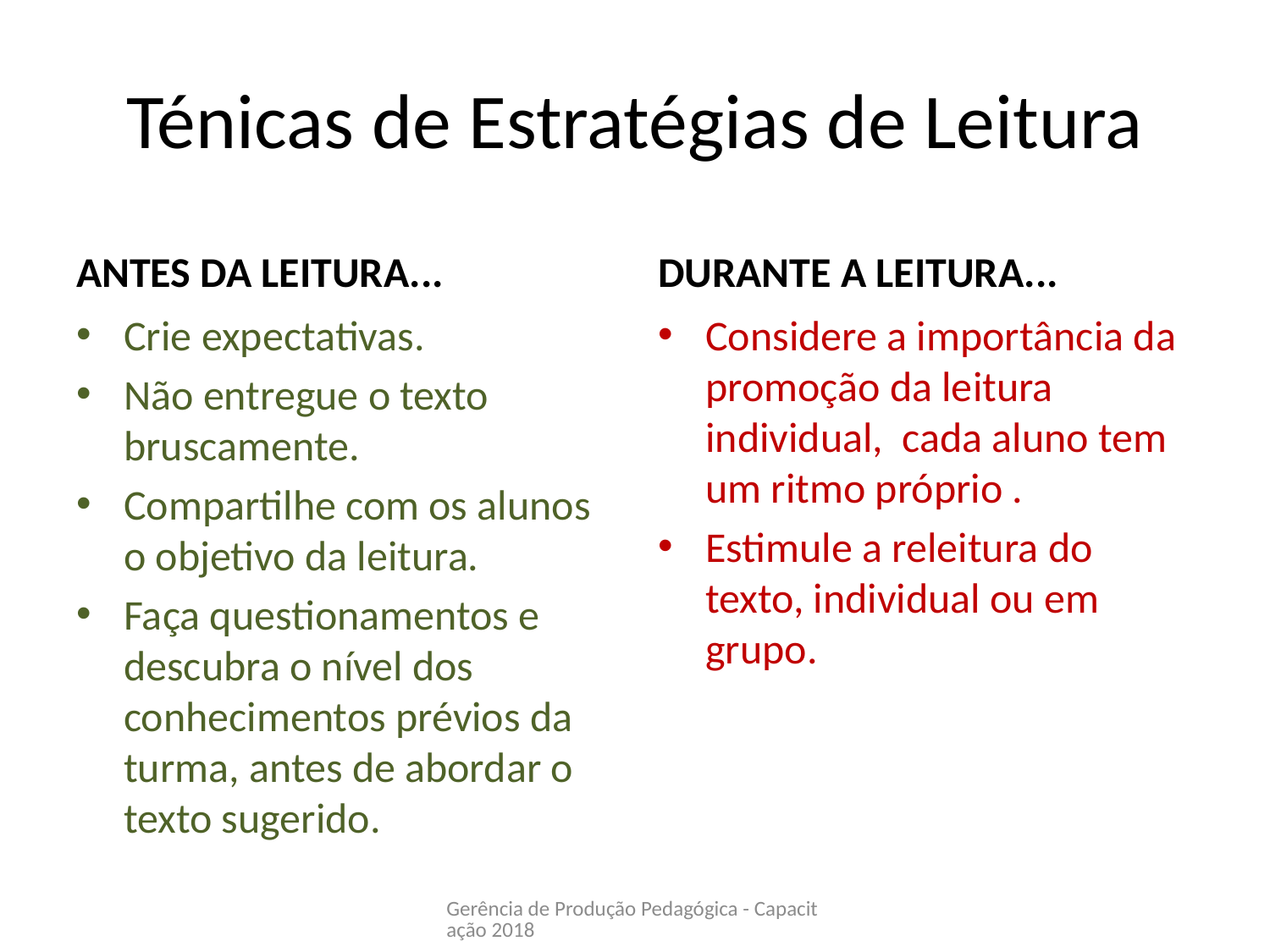

# Ténicas de Estratégias de Leitura
ANTES DA LEITURA...
DURANTE A LEITURA...
Crie expectativas.
Não entregue o texto bruscamente.
Compartilhe com os alunos o objetivo da leitura.
Faça questionamentos e descubra o nível dos conhecimentos prévios da turma, antes de abordar o texto sugerido.
Considere a importância da promoção da leitura individual,  cada aluno tem um ritmo próprio .
Estimule a releitura do texto, individual ou em grupo.
Gerência de Produção Pedagógica - Capacitação 2018